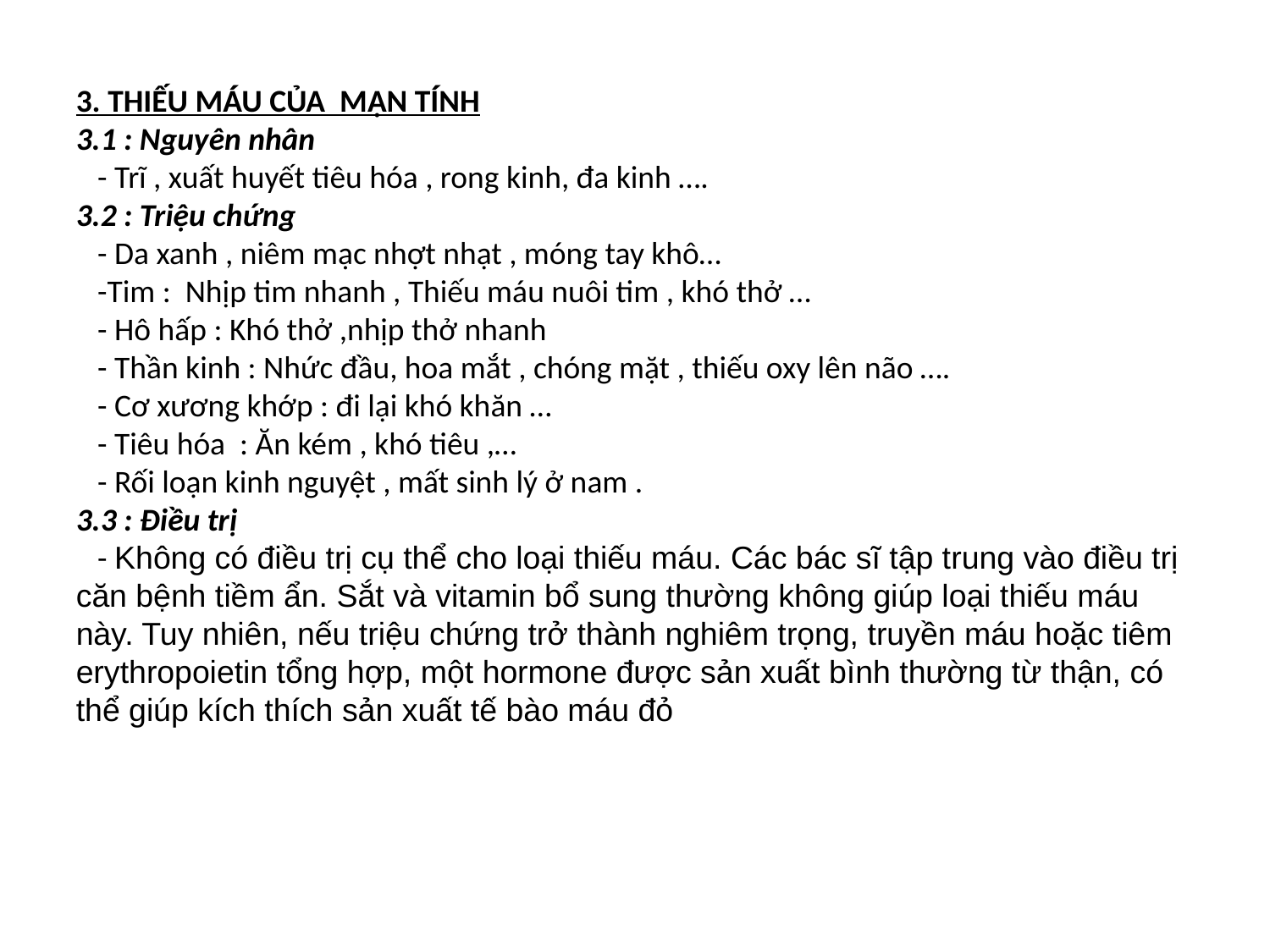

3. THIẾU MÁU CỦA  MẠN TÍNH
3.1 : Nguyên nhân
   - Trĩ , xuất huyết tiêu hóa , rong kinh, đa kinh ….
3.2 : Triệu chứng
   - Da xanh , niêm mạc nhợt nhạt , móng tay khô…
   -Tim :  Nhịp tim nhanh , Thiếu máu nuôi tim , khó thở …
   - Hô hấp : Khó thở ,nhịp thở nhanh
   - Thần kinh : Nhức đầu, hoa mắt , chóng mặt , thiếu oxy lên não ….
   - Cơ xương khớp : đi lại khó khăn …
   - Tiêu hóa  : Ăn kém , khó tiêu ,…
   - Rối loạn kinh nguyệt , mất sinh lý ở nam .
3.3 : Điều trị
   - Không có điều trị cụ thể cho loại thiếu máu. Các bác sĩ tập trung vào điều trị căn bệnh tiềm ẩn. Sắt và vitamin bổ sung thường không giúp loại thiếu máu này. Tuy nhiên, nếu triệu chứng trở thành nghiêm trọng, truyền máu hoặc tiêm erythropoietin tổng hợp, một hormone được sản xuất bình thường từ thận, có thể giúp kích thích sản xuất tế bào máu đỏ